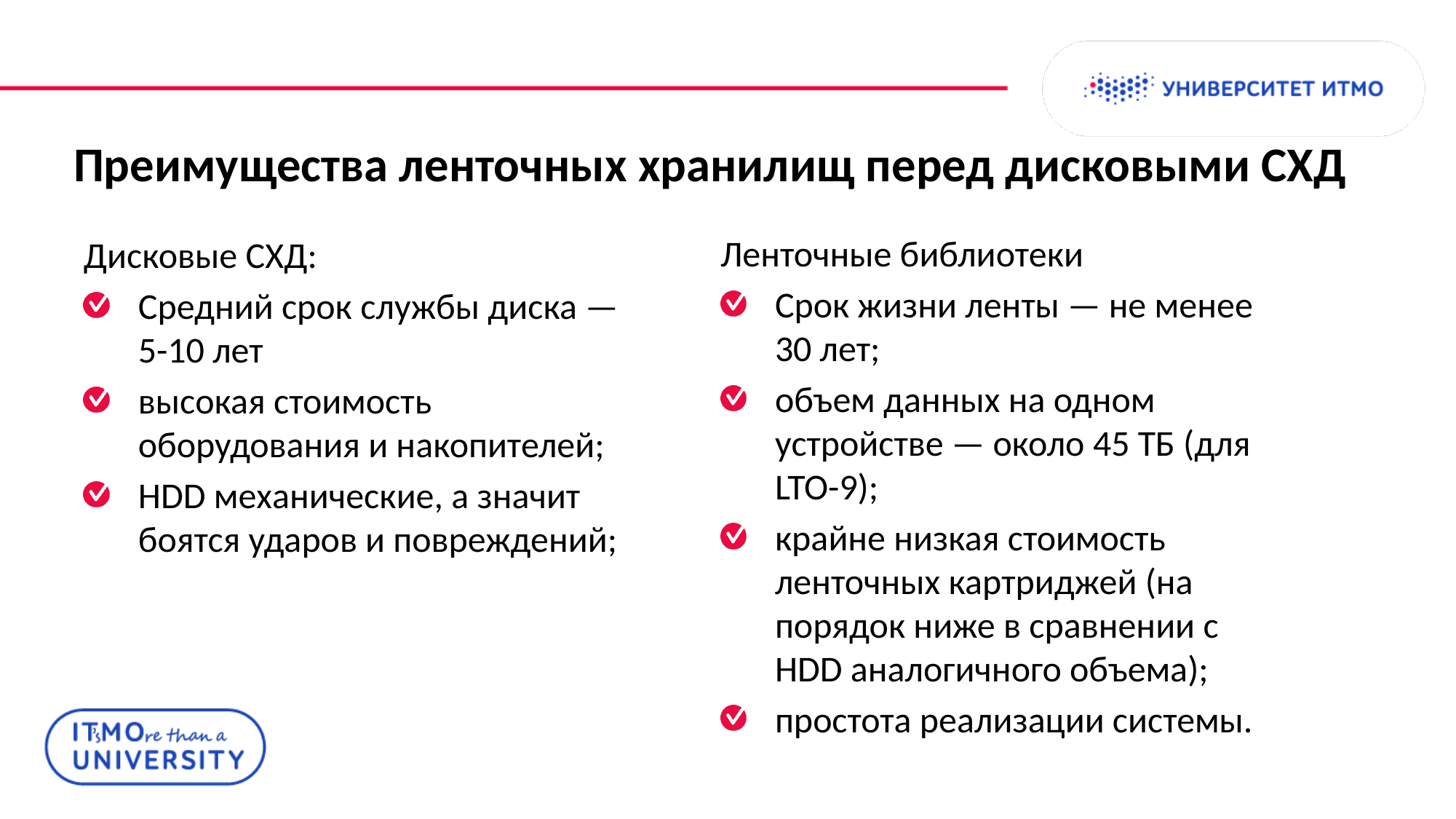

# Преимущества ленточных хранилищ перед дисковыми СХД
Ленточные библиотеки
Срок жизни ленты — не менее 30 лет;
объем данных на одном устройстве — около 45 ТБ (для LTO-9);
крайне низкая стоимость ленточных картриджей (на порядок ниже в сравнении с HDD аналогичного объема);
простота реализации системы.
Дисковые СХД:
Средний срок службы диска — 5-10 лет
высокая стоимость оборудования и накопителей;
HDD механические, а значит боятся ударов и повреждений;